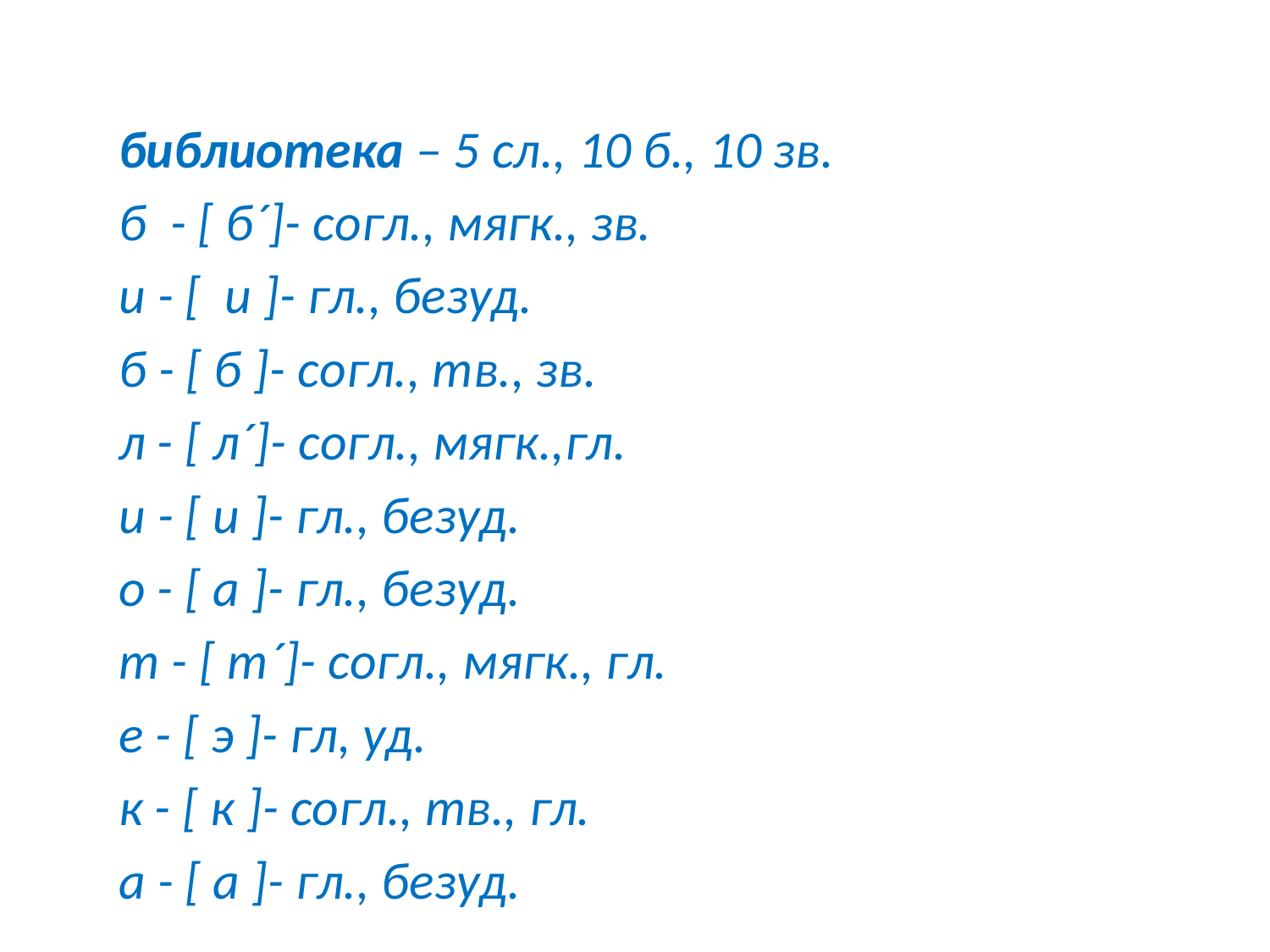

#
	библиотека – 5 сл., 10 б., 10 зв.
		б  - [ б´]- согл., мягк., зв.
		и - [  и ]- гл., безуд.
		б - [ б ]- согл., тв., зв.
		л - [ л´]- согл., мягк.,гл.
		и - [ и ]- гл., безуд.
		о - [ а ]- гл., безуд.
		т - [ т´]- согл., мягк., гл.
		е - [ э ]- гл, уд.
		к - [ к ]- согл., тв., гл.
		а - [ а ]- гл., безуд.